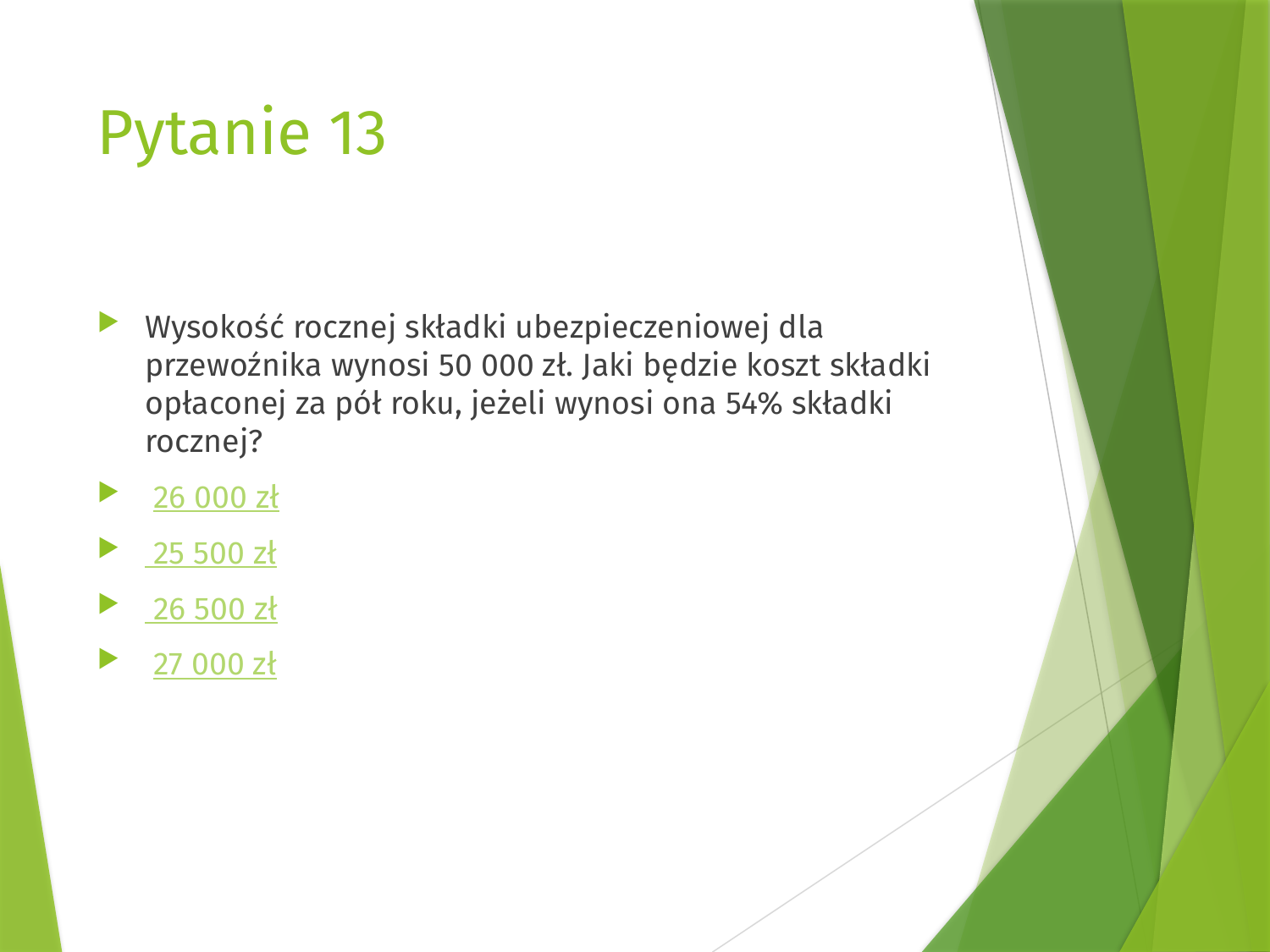

# Pytanie 13
Wysokość rocznej składki ubezpieczeniowej dla przewoźnika wynosi 50 000 zł. Jaki będzie koszt składki opłaconej za pół roku, jeżeli wynosi ona 54% składki rocznej?
 26 000 zł
 25 500 zł
 26 500 zł
 27 000 zł